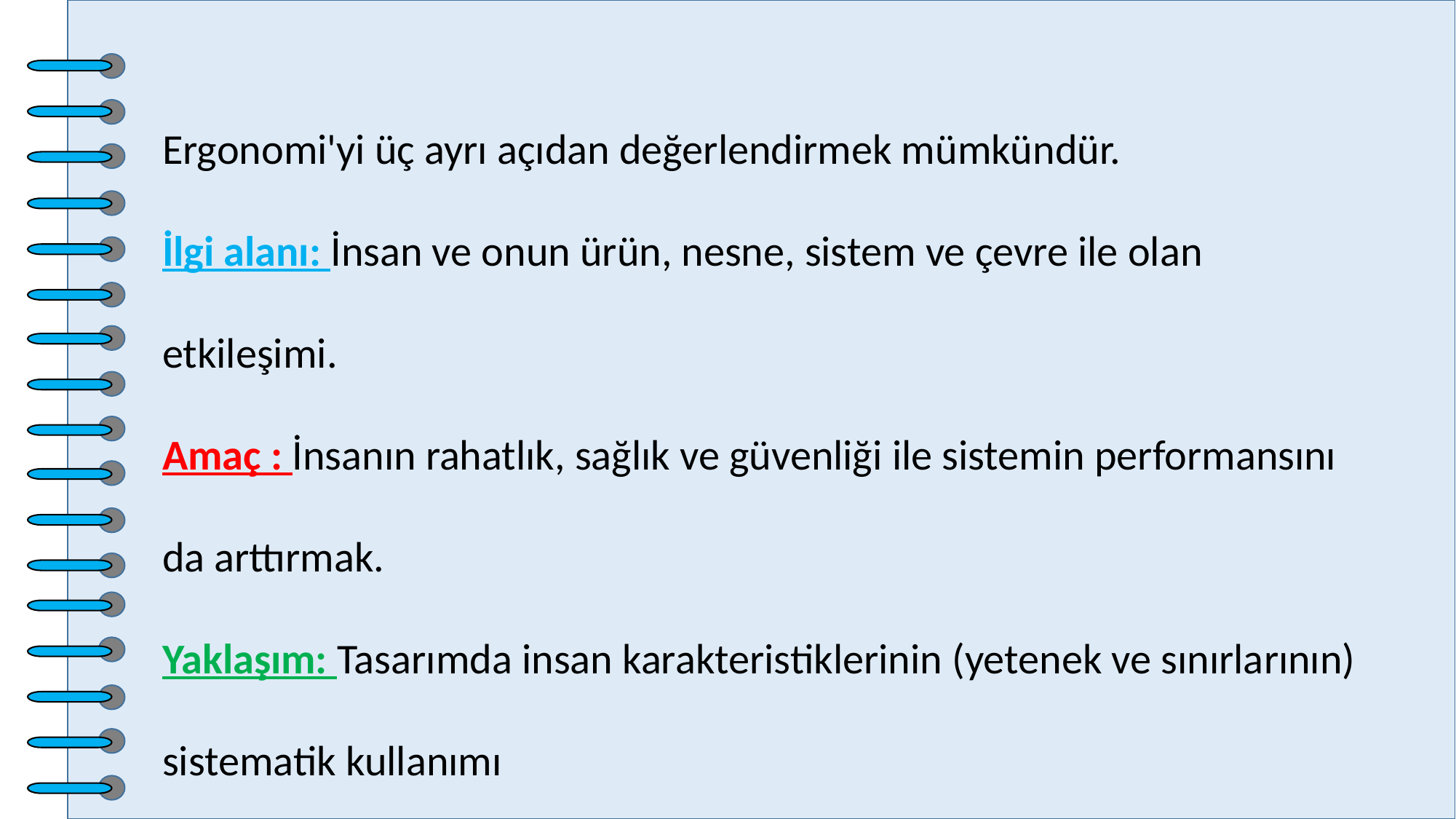

Ergonomi'yi üç ayrı açıdan değerlendirmek mümkündür.
İlgi alanı: İnsan ve onun ürün, nesne, sistem ve çevre ile olan etkileşimi.
Amaç : İnsanın rahatlık, sağlık ve güvenliği ile sistemin performansını da arttırmak.
Yaklaşım: Tasarımda insan karakteristiklerinin (yetenek ve sınırlarının) sistematik kullanımı